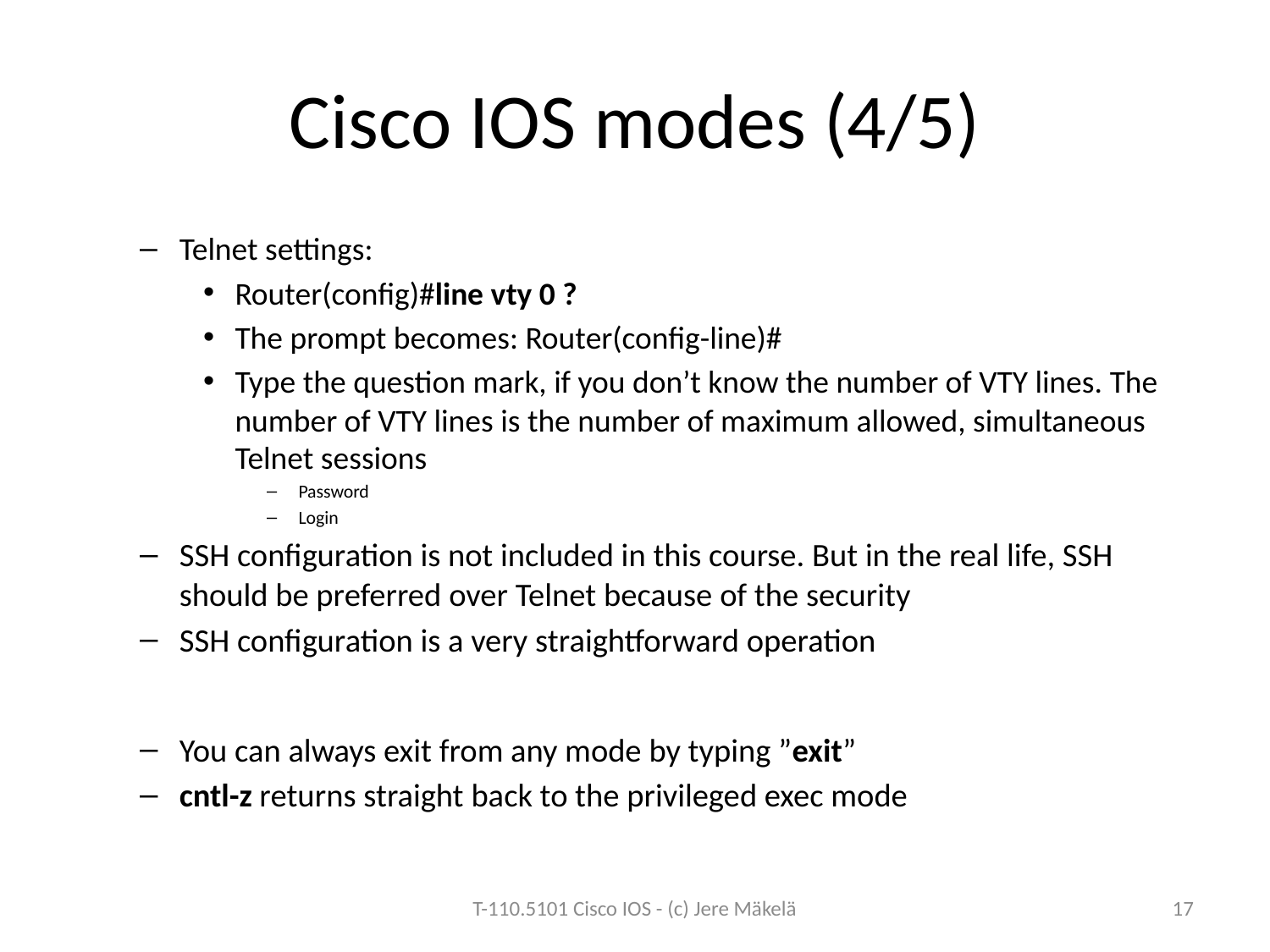

# Cisco IOS modes (4/5)
Telnet settings:
Router(config)#line vty 0 ?
The prompt becomes: Router(config-line)#
Type the question mark, if you don’t know the number of VTY lines. The number of VTY lines is the number of maximum allowed, simultaneous Telnet sessions
Password
Login
SSH configuration is not included in this course. But in the real life, SSH should be preferred over Telnet because of the security
SSH configuration is a very straightforward operation

You can always exit from any mode by typing ”exit”
cntl-z returns straight back to the privileged exec mode

T-110.5101 Cisco IOS - (c) Jere Mäkelä
17